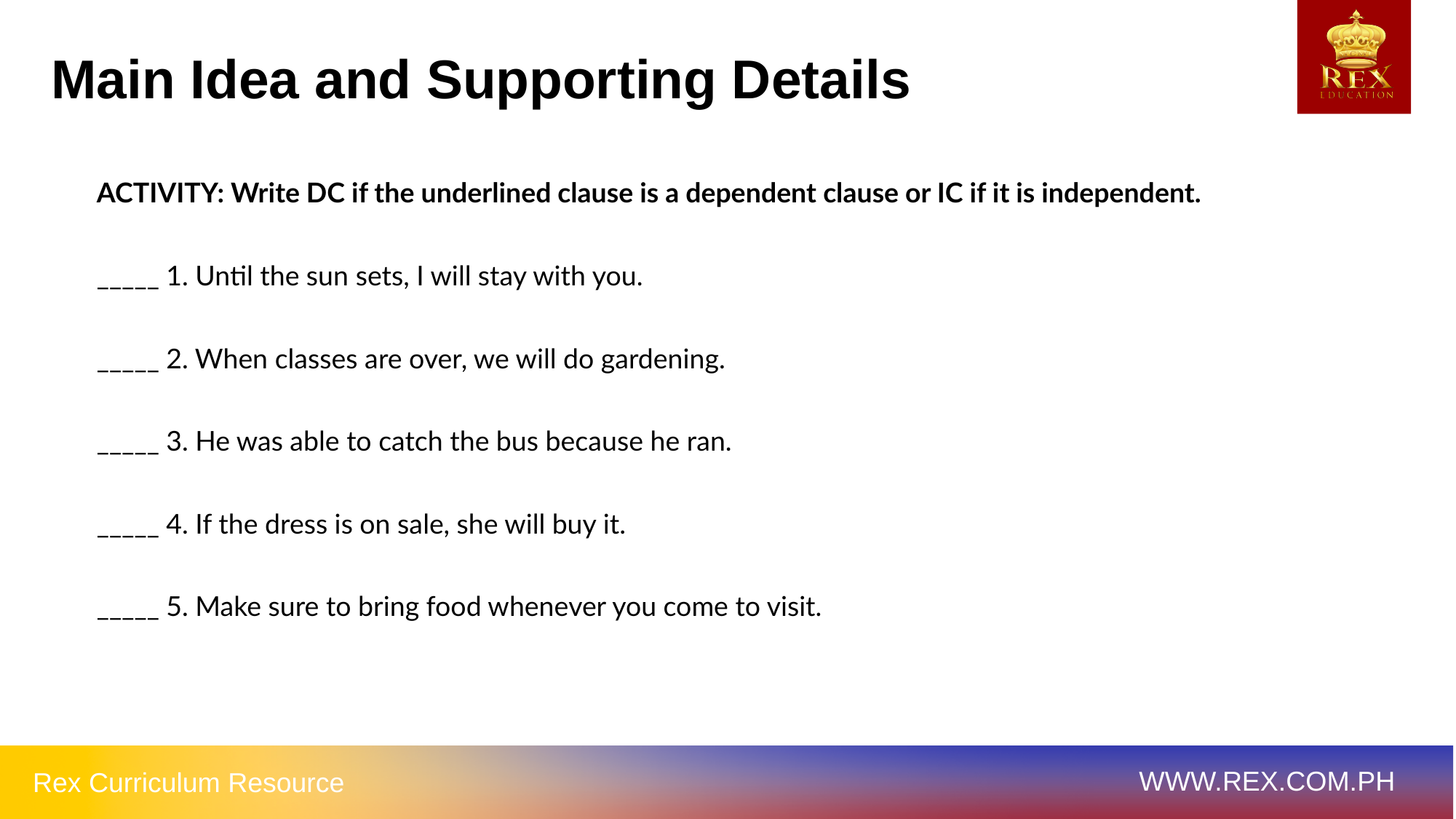

Main Idea and Supporting Details
ACTIVITY: Write DC if the underlined clause is a dependent clause or IC if it is independent.
_____ 1. Until the sun sets, I will stay with you.
_____ 2. When classes are over, we will do gardening.
_____ 3. He was able to catch the bus because he ran.
_____ 4. If the dress is on sale, she will buy it.
_____ 5. Make sure to bring food whenever you come to visit.